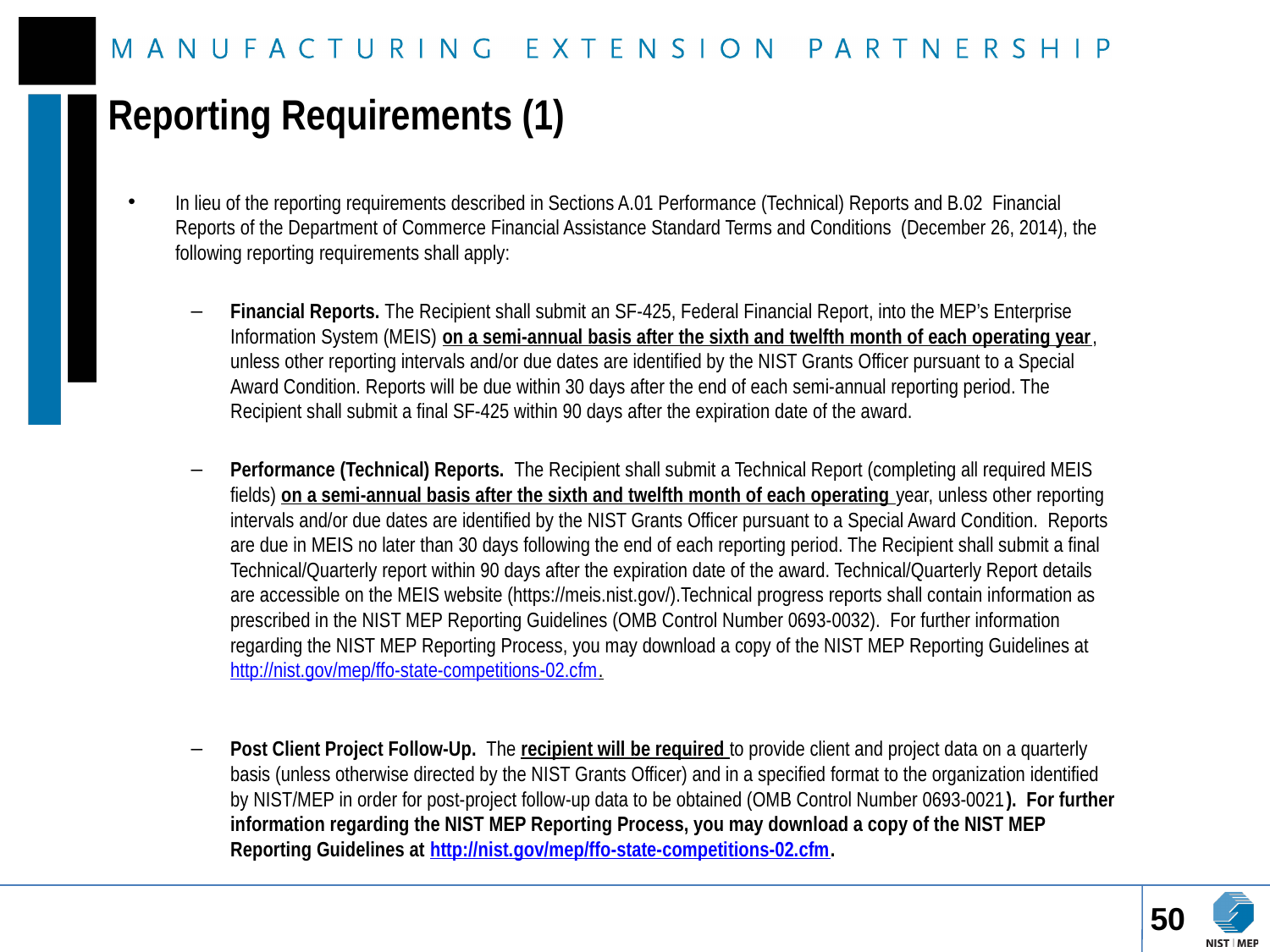

# Reporting Requirements (1)
In lieu of the reporting requirements described in Sections A.01 Performance (Technical) Reports and B.02  Financial Reports of the Department of Commerce Financial Assistance Standard Terms and Conditions  (December 26, 2014), the following reporting requirements shall apply:

Financial Reports. The Recipient shall submit an SF-425, Federal Financial Report, into the MEP’s Enterprise Information System (MEIS) on a semi-annual basis after the sixth and twelfth month of each operating year, unless other reporting intervals and/or due dates are identified by the NIST Grants Officer pursuant to a Special Award Condition. Reports will be due within 30 days after the end of each semi-annual reporting period. The Recipient shall submit a final SF-425 within 90 days after the expiration date of the award.

Performance (Technical) Reports.  The Recipient shall submit a Technical Report (completing all required MEIS fields) on a semi-annual basis after the sixth and twelfth month of each operating year, unless other reporting intervals and/or due dates are identified by the NIST Grants Officer pursuant to a Special Award Condition.  Reports are due in MEIS no later than 30 days following the end of each reporting period. The Recipient shall submit a final Technical/Quarterly report within 90 days after the expiration date of the award. Technical/Quarterly Report details are accessible on the MEIS website (https://meis.nist.gov/).Technical progress reports shall contain information as prescribed in the NIST MEP Reporting Guidelines (OMB Control Number 0693-0032).  For further information regarding the NIST MEP Reporting Process, you may download a copy of the NIST MEP Reporting Guidelines at http://nist.gov/mep/ffo-state-competitions-02.cfm.

Post Client Project Follow-Up.  The recipient will be required to provide client and project data on a quarterly basis (unless otherwise directed by the NIST Grants Officer) and in a specified format to the organization identified by NIST/MEP in order for post-project follow-up data to be obtained (OMB Control Number 0693-0021).  For further information regarding the NIST MEP Reporting Process, you may download a copy of the NIST MEP Reporting Guidelines at http://nist.gov/mep/ffo-state-competitions-02.cfm.
50